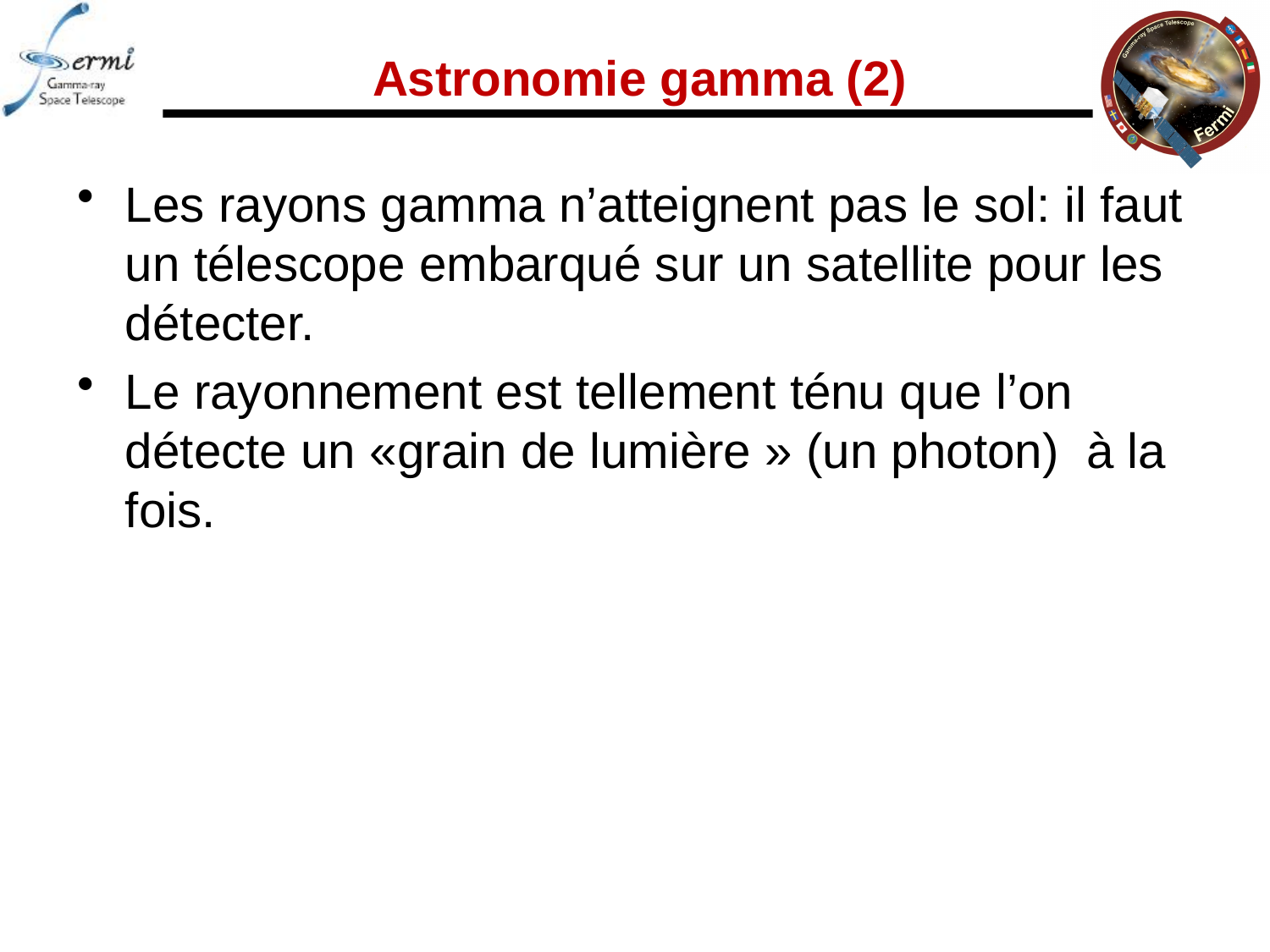

# Astronomie gamma (2)
Les rayons gamma n’atteignent pas le sol: il faut un télescope embarqué sur un satellite pour les détecter.
Le rayonnement est tellement ténu que l’on détecte un «grain de lumière » (un photon)  à la fois.